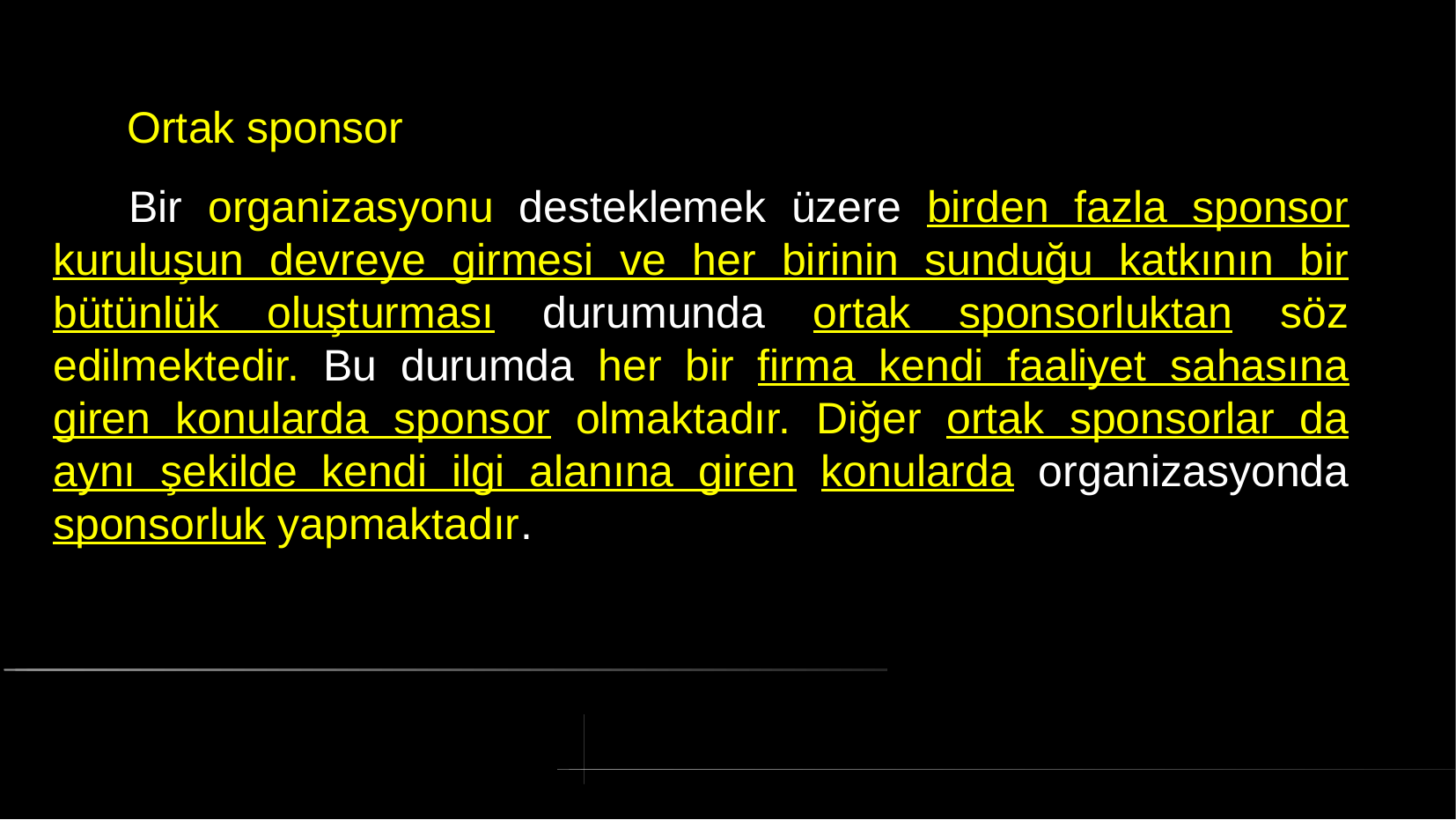

# Ortak sponsor
   Bir organizasyonu desteklemek üzere birden fazla sponsor kuruluşun devreye girmesi ve her birinin sunduğu katkının bir bütünlük oluşturması durumunda ortak sponsorluktan söz edilmektedir. Bu durumda her bir firma kendi faaliyet sahasına giren konularda sponsor olmaktadır. Diğer ortak sponsorlar da aynı şekilde kendi ilgi alanına giren konularda organizasyonda sponsorluk yapmaktadır.